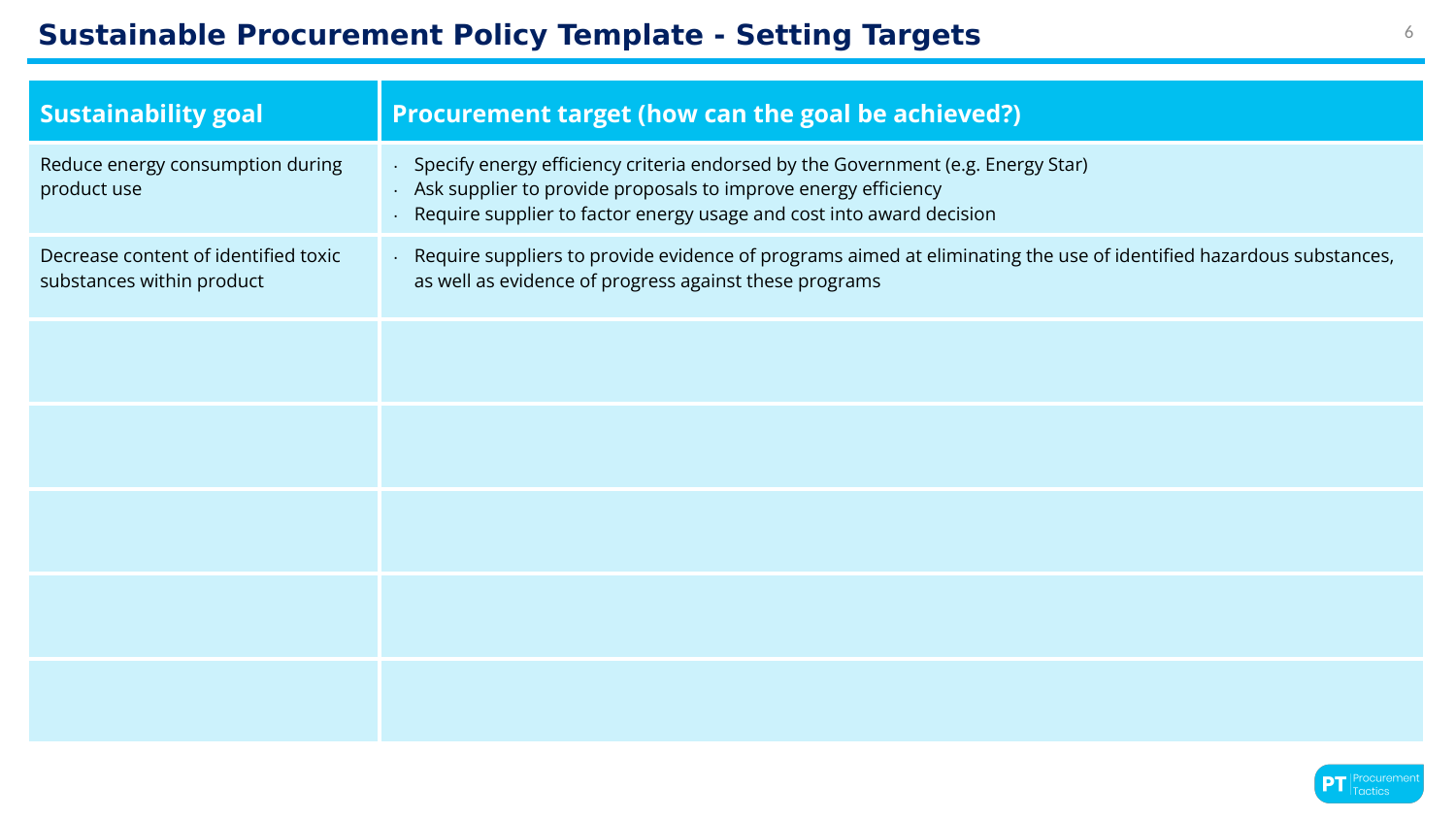

# Sustainable Procurement Policy Template - Setting Targets
6
| Sustainability goal | Procurement target (how can the goal be achieved?) |
| --- | --- |
| Reduce energy consumption during product use | Specify energy efficiency criteria endorsed by the Government (e.g. Energy Star) Ask supplier to provide proposals to improve energy efficiency Require supplier to factor energy usage and cost into award decision |
| Decrease content of identified toxic substances within product | Require suppliers to provide evidence of programs aimed at eliminating the use of identified hazardous substances, as well as evidence of progress against these programs |
|  |  |
|  |  |
|  |  |
|  |  |
|  |  |